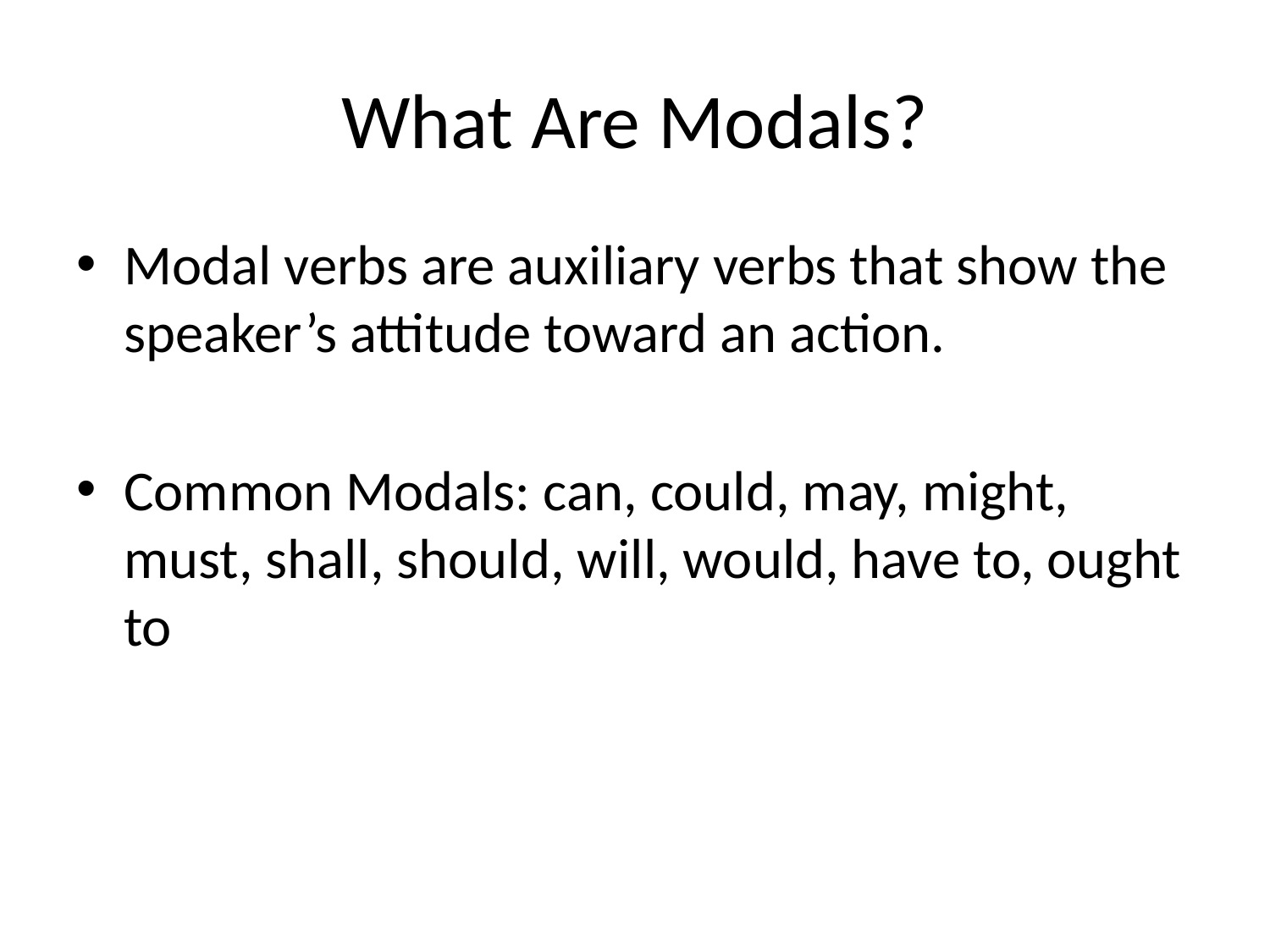

# What Are Modals?
Modal verbs are auxiliary verbs that show the speaker’s attitude toward an action.

Common Modals: can, could, may, might, must, shall, should, will, would, have to, ought to